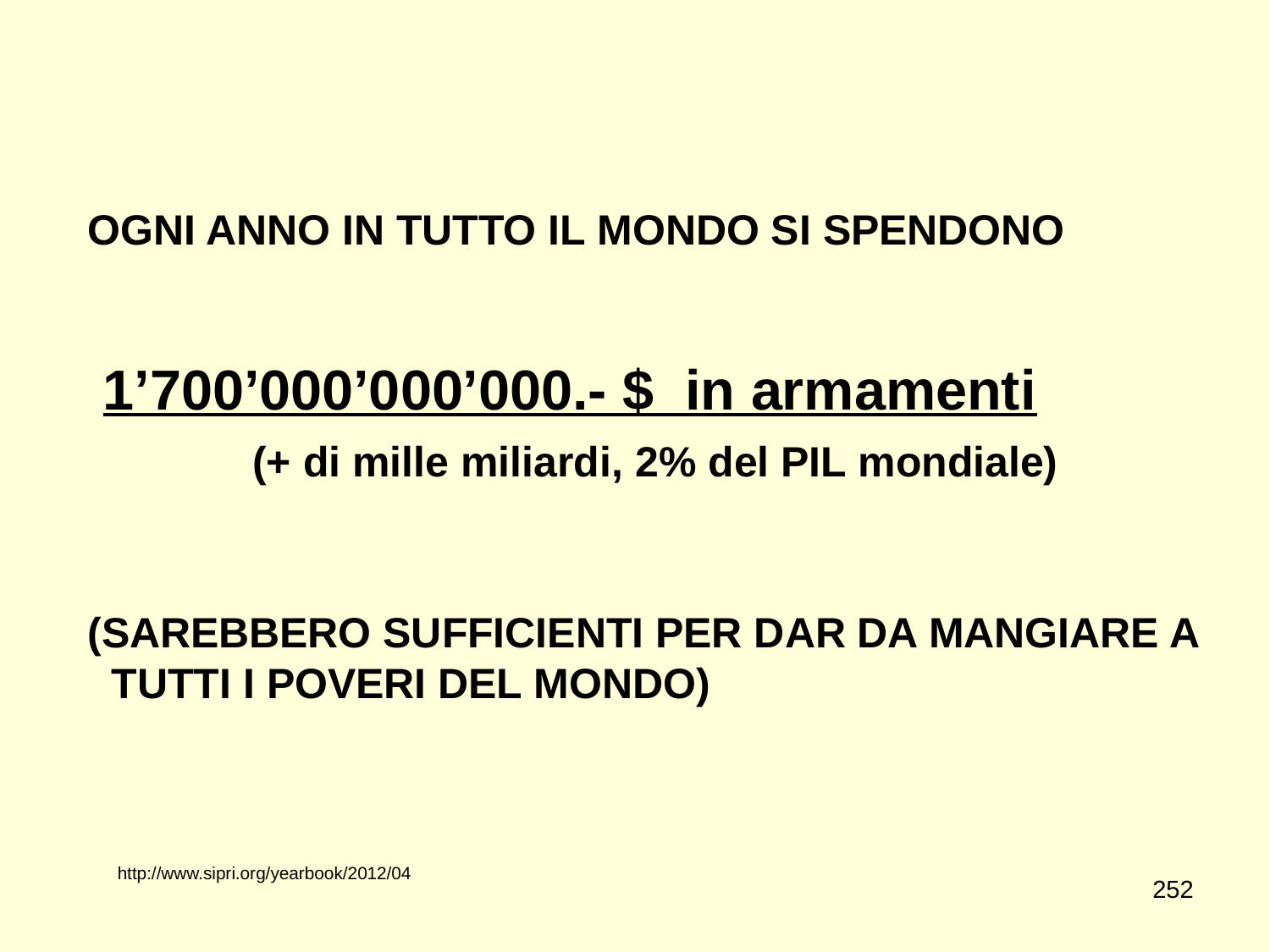

OGNI ANNO IN TUTTO IL MONDO SI SPENDONO

 1’700’000’000’000.- $  in armamenti                     (+ di mille miliardi, 2% del PIL mondiale)

(SAREBBERO SUFFICIENTI PER DAR DA MANGIARE A TUTTI I POVERI DEL MONDO)
http://www.sipri.org/yearbook/2012/04
252